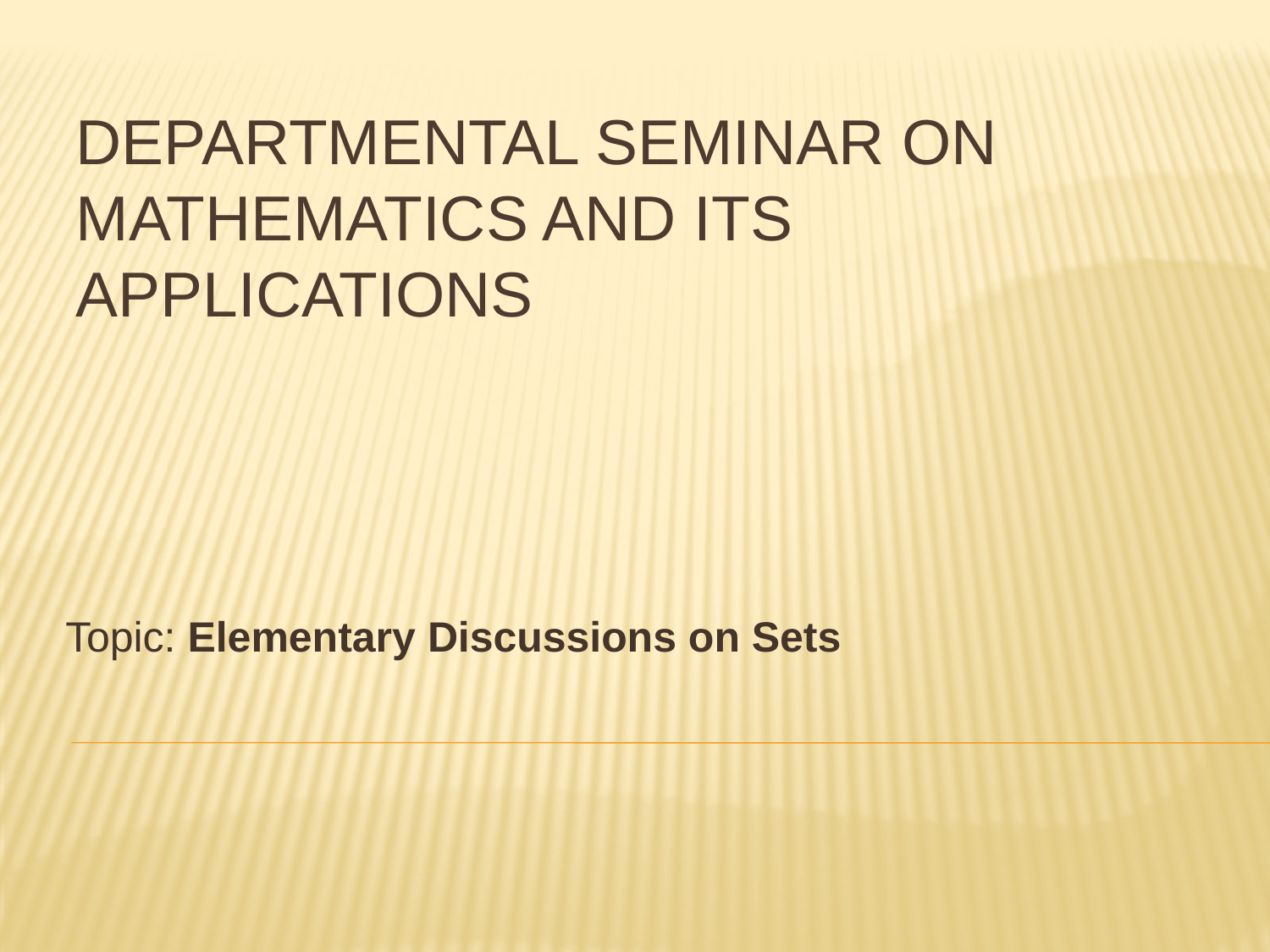

# Departmental Seminar on Mathematics and its Applications
Topic: Elementary Discussions on Sets